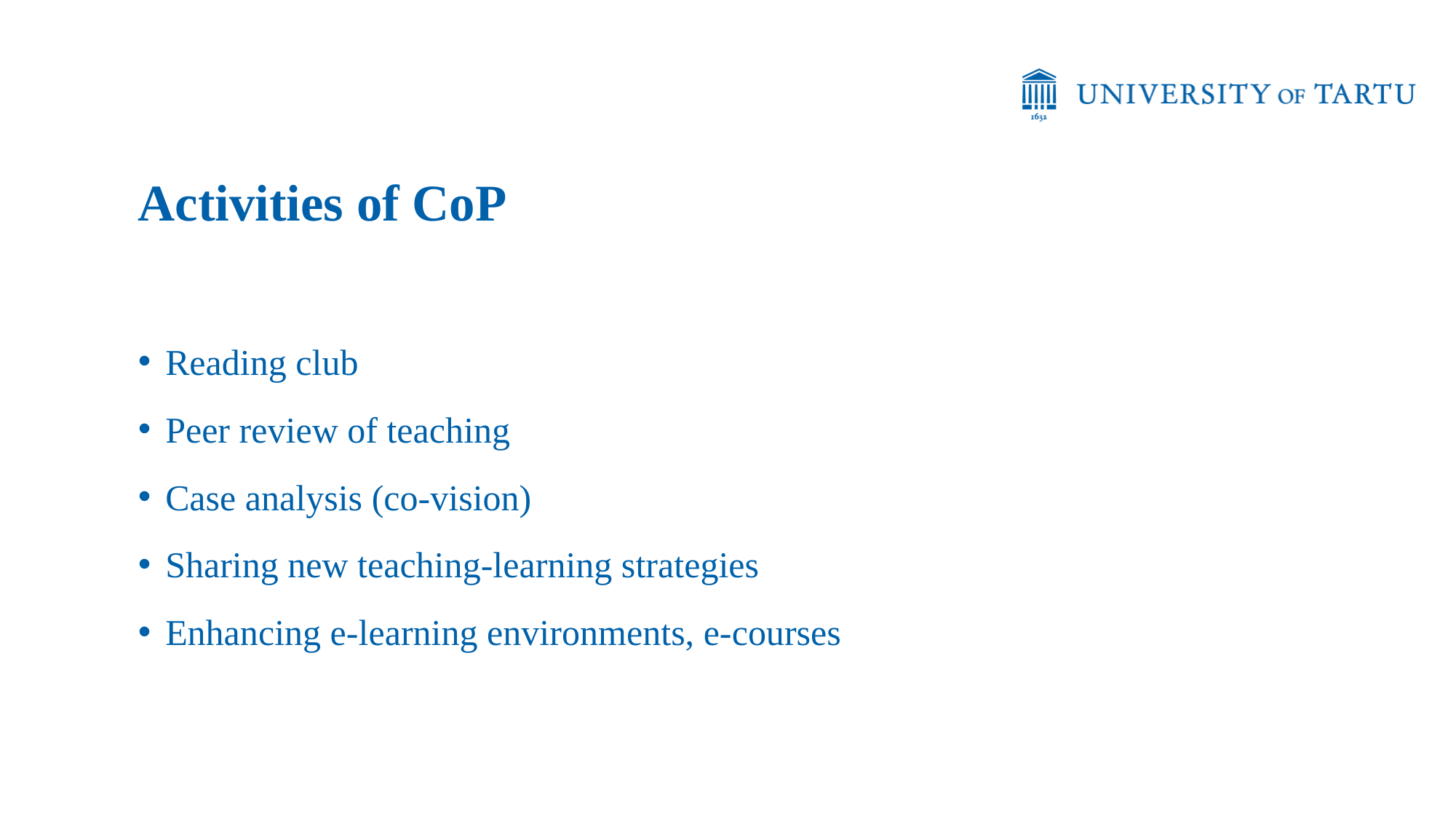

Activities of CoP
Reading club
Peer review of teaching
Case analysis (co-vision)
Sharing new teaching-learning strategies
Enhancing e-learning environments, e-courses